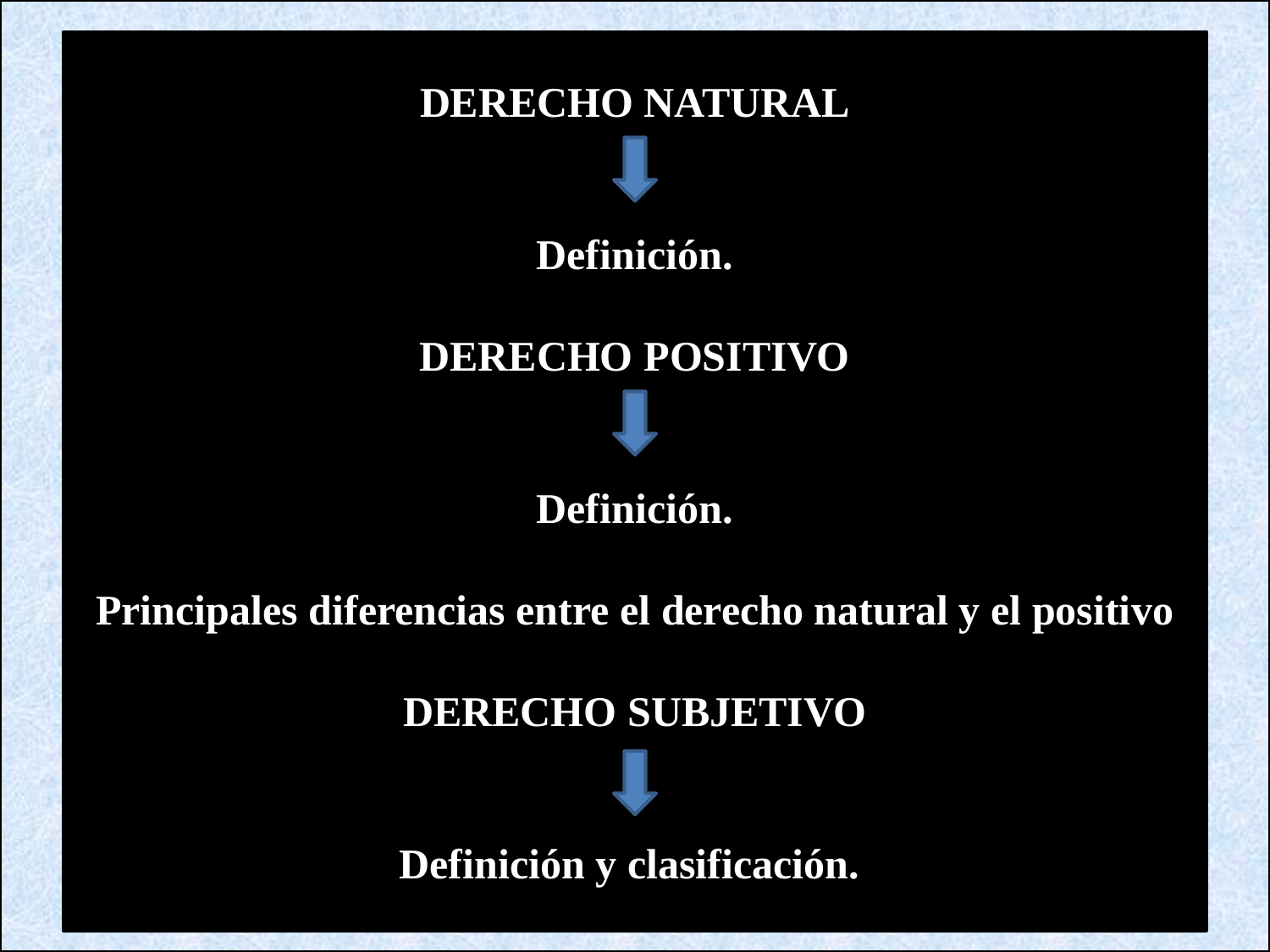

# DERECHO NATURAL Definición. DERECHO POSITIVO Definición. Principales diferencias entre el derecho natural y el positivo DERECHO SUBJETIVO Definición y clasificación.